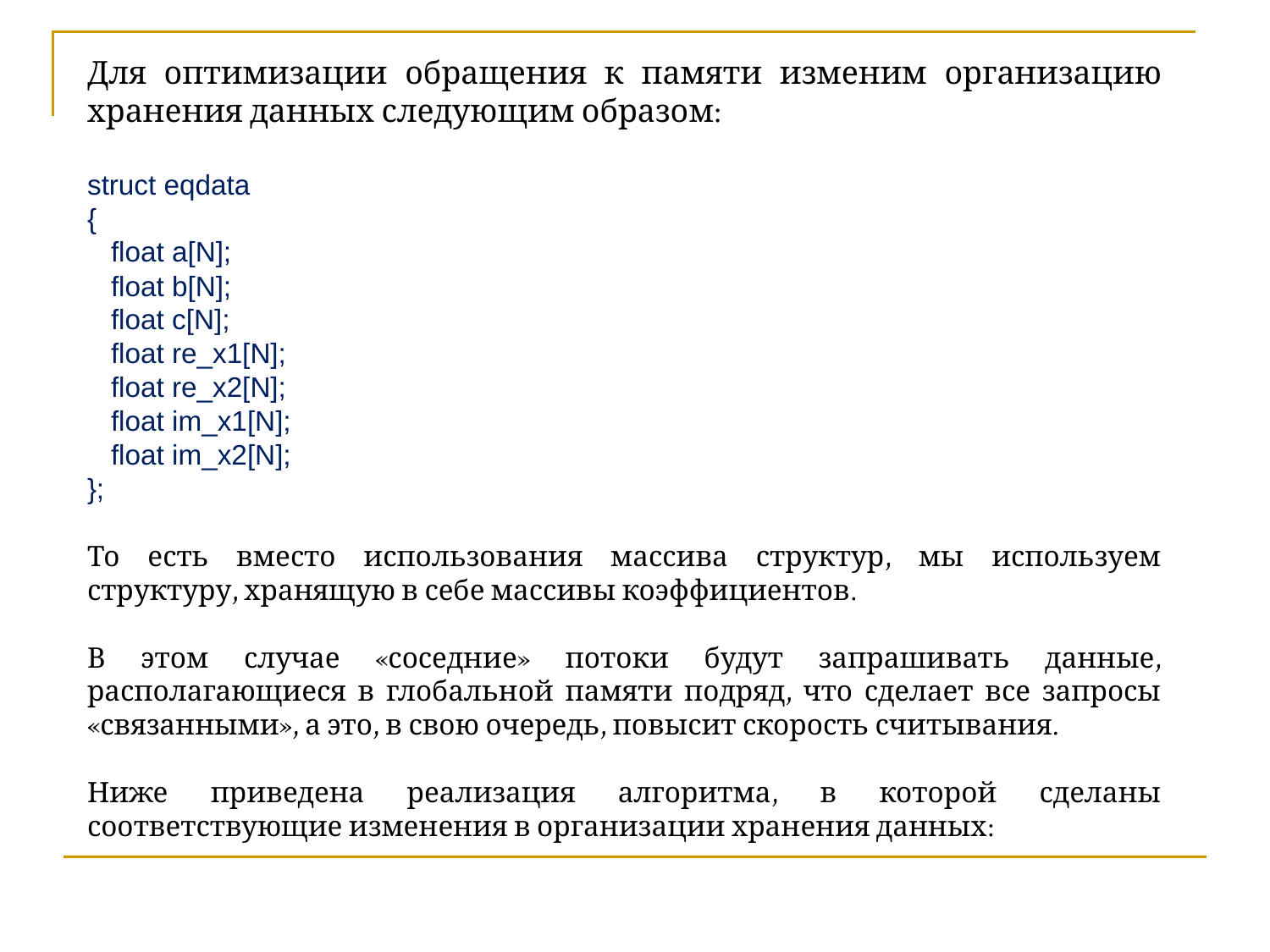

Для оптимизации обращения к памяти изменим организацию хранения данных следующим образом:

struct eqdata
{
   float a[N];
   float b[N];
   float c[N];
   float re_x1[N];
   float re_x2[N];
   float im_x1[N];
   float im_x2[N];
};

То есть вместо использования массива структур, мы используем структуру, хранящую в себе массивы коэффициентов.

В этом случае «соседние» потоки будут запрашивать данные, располагающиеся в глобальной памяти подряд, что сделает все запросы «связанными», а это, в свою очередь, повысит скорость считывания.

Ниже приведена реализация алгоритма, в которой сделаны соответствующие изменения в организации хранения данных: